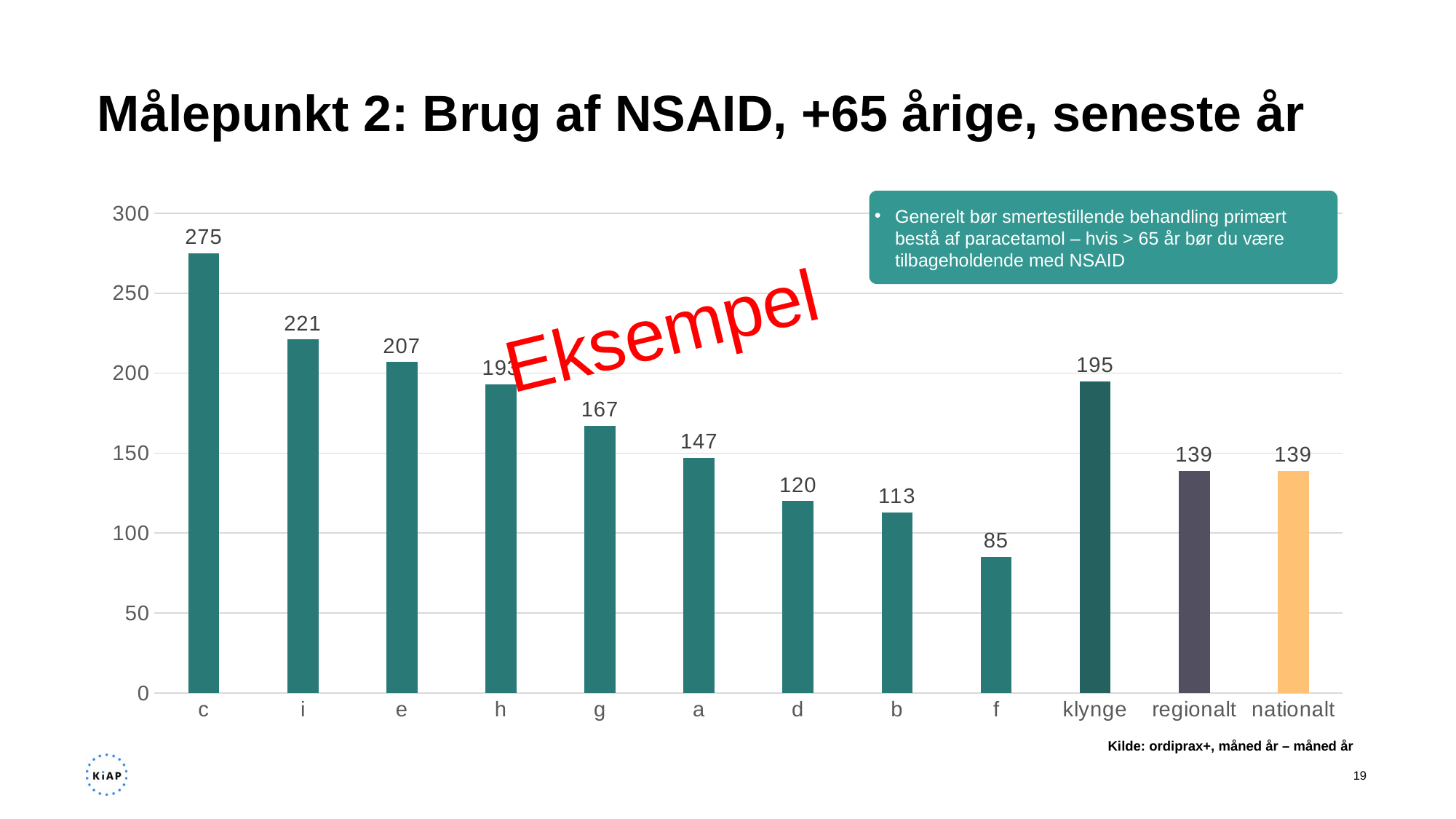

# Målepunkt 2: Brug af NSAID, +65 årige, seneste år
Generelt bør smertestillende behandling primært bestå af paracetamol – hvis > 65 år bør du være tilbageholdende med NSAID

### Chart

| Category | Målepunkt 2: Brug af NSAID, over 64 år, seneste år |
|---|---|
| c | 275.0 |
| i | 221.0 |
| e | 207.0 |
| h | 193.0 |
| g | 167.0 |
| a | 147.0 |
| d | 120.0 |
| b | 113.0 |
| f | 85.0 |
| klynge | 195.0 |
| regionalt | 139.0 |
| nationalt | 139.0 |
Eksempel
Kilde: ordiprax+, måned år – måned år